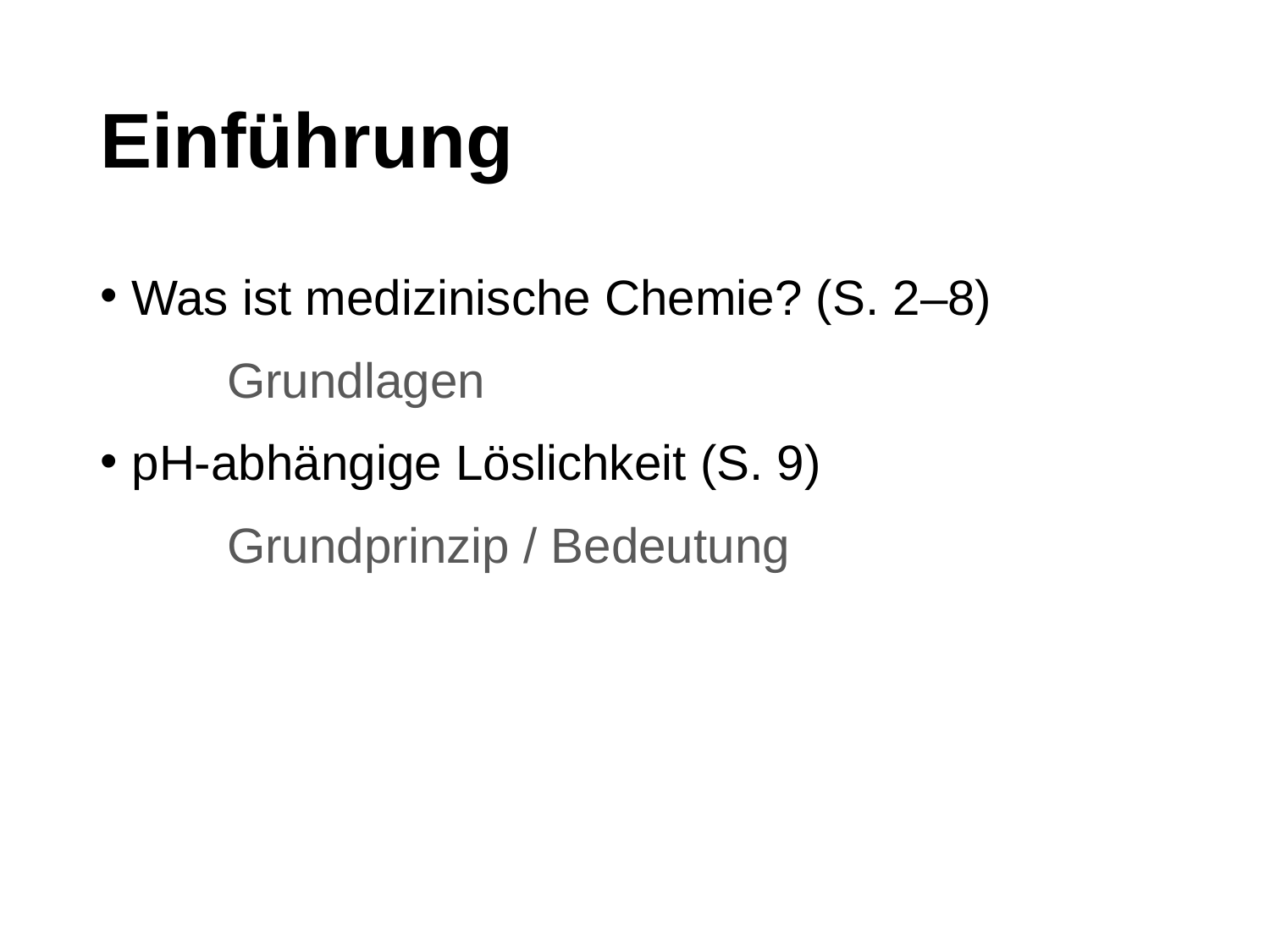

# Einführung
Was ist medizinische Chemie? (S. 2–8)
	Grundlagen
pH-abhängige Löslichkeit (S. 9)
	Grundprinzip / Bedeutung